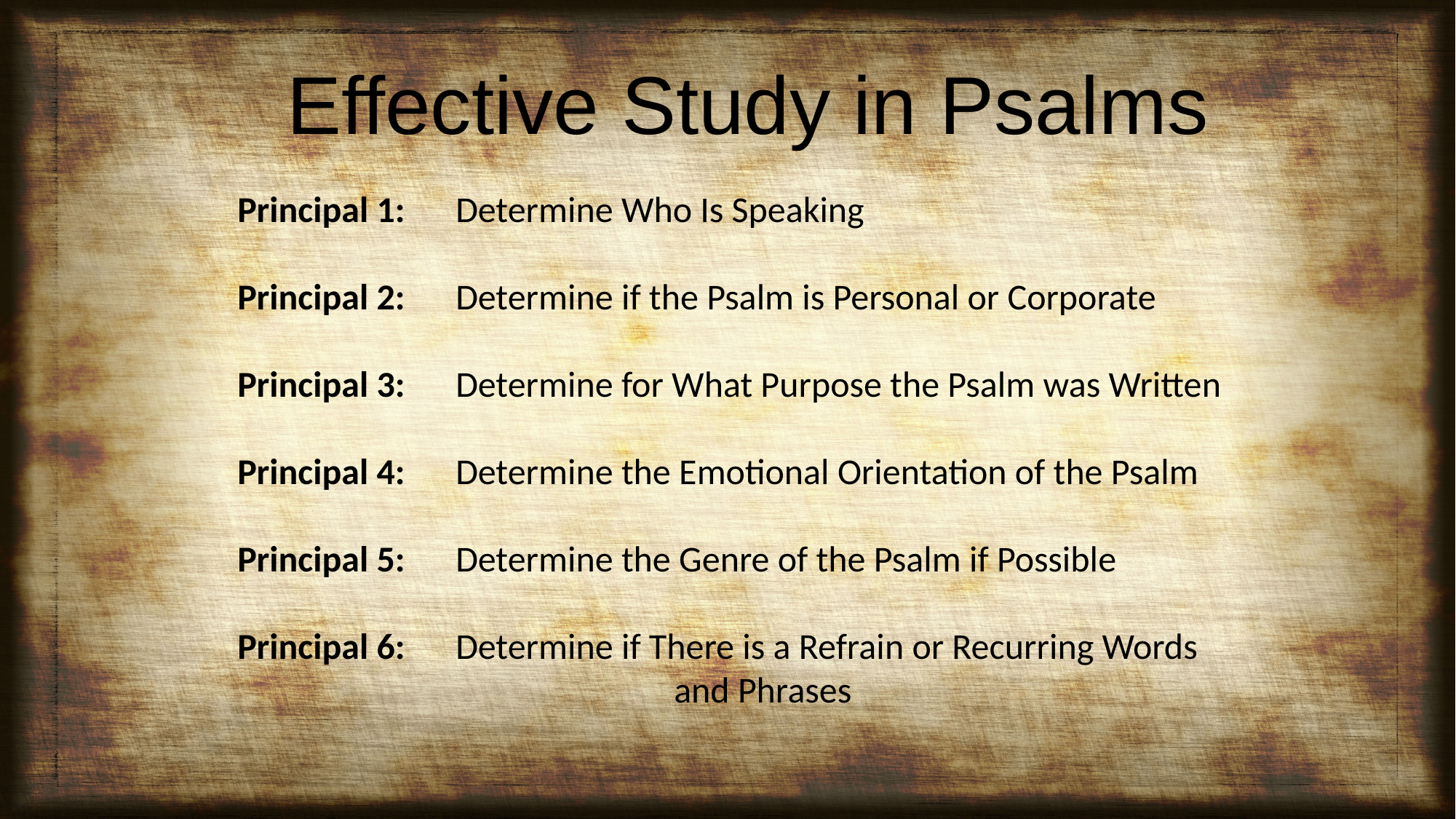

Effective Study in Psalms
Principal 1:	Determine Who Is Speaking
Principal 2:	Determine if the Psalm is Personal or Corporate
Principal 3:	Determine for What Purpose the Psalm was Written
Principal 4:	Determine the Emotional Orientation of the Psalm
Principal 5:	Determine the Genre of the Psalm if Possible

Principal 6:	Determine if There is a Refrain or Recurring Words 					and Phrases